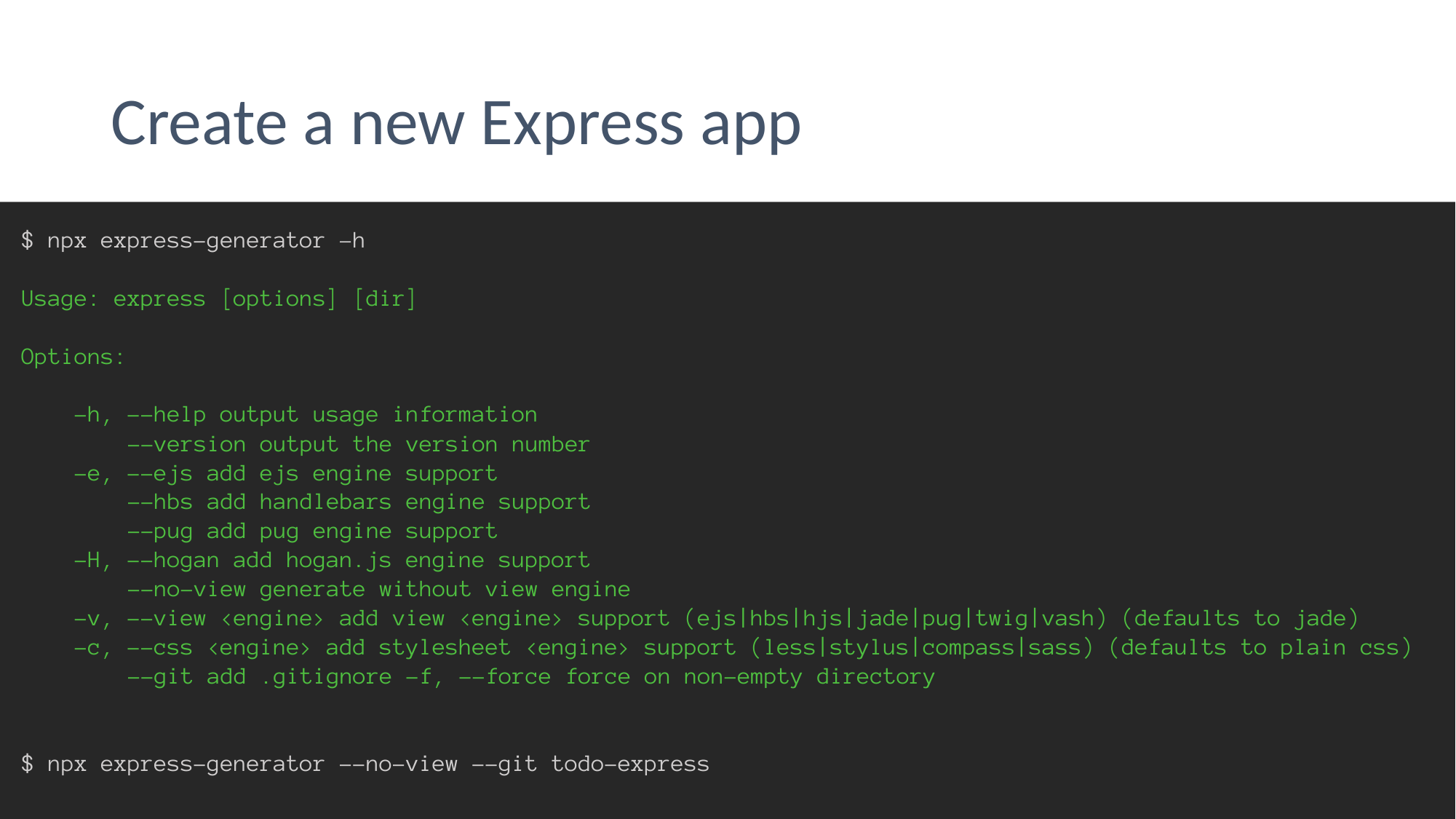

# Create a new Express app
$ npx express-generator –h

Usage: express [options] [dir]

Options:

    -h, --help output usage information
        --version output the version number
    -e, --ejs add ejs engine support
        --hbs add handlebars engine support
        --pug add pug engine support
    -H, --hogan add hogan.js engine support
        --no-view generate without view engine
    -v, --view <engine> add view <engine> support (ejs|hbs|hjs|jade|pug|twig|vash) (defaults to jade)
    -c, --css <engine> add stylesheet <engine> support (less|stylus|compass|sass) (defaults to plain css)
        --git add .gitignore -f, --force force on non-empty directory

$ npx express-generator --no-view --git todo-express